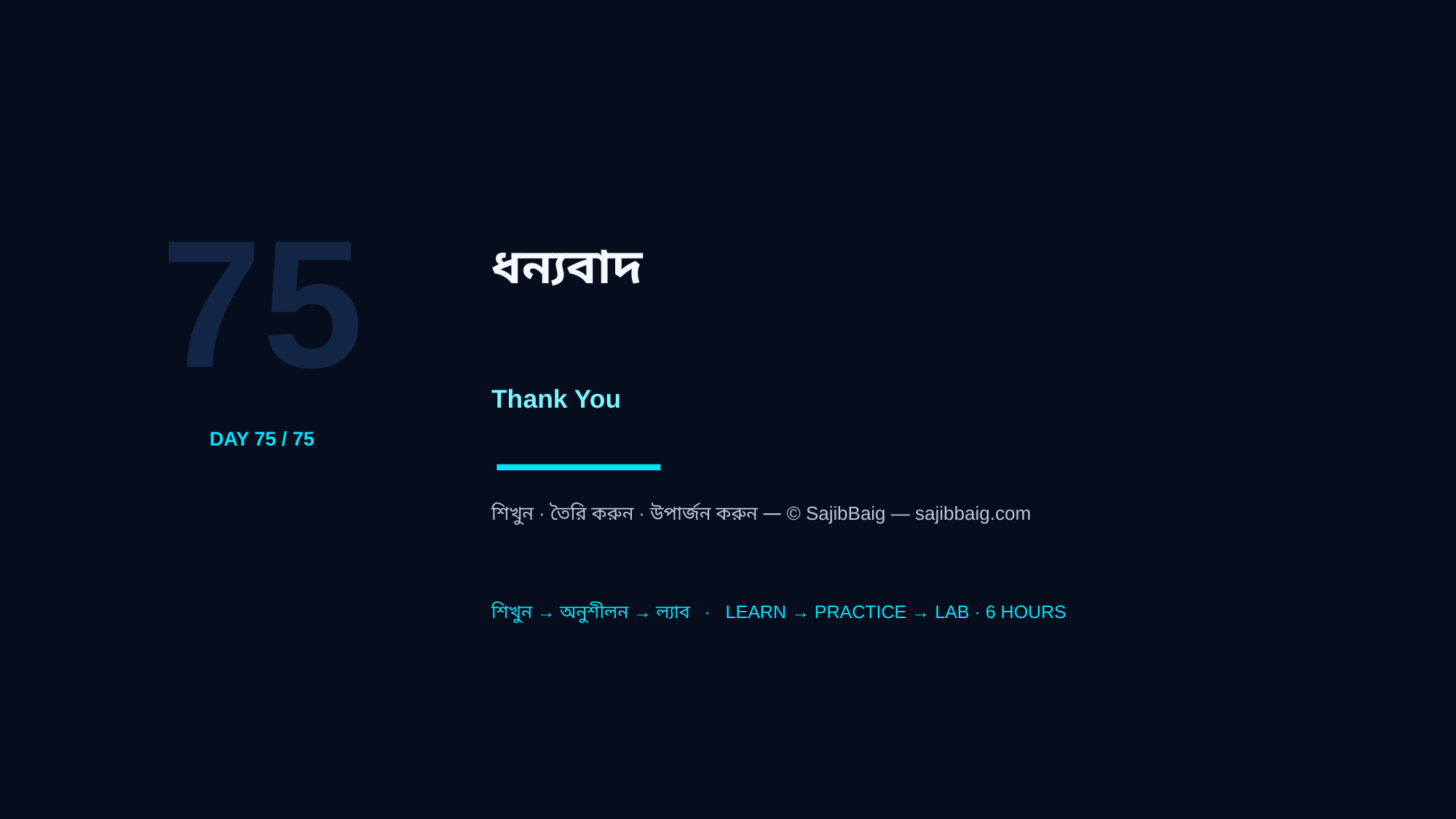

75
ধন্যবাদ
Thank You
DAY 75 / 75

শিখুন · তৈরি করুন · উপার্জন করুন — © SajibBaig — sajibbaig.com
শিখুন → অনুশীলন → ল্যাব   ·   LEARN → PRACTICE → LAB · 6 HOURS